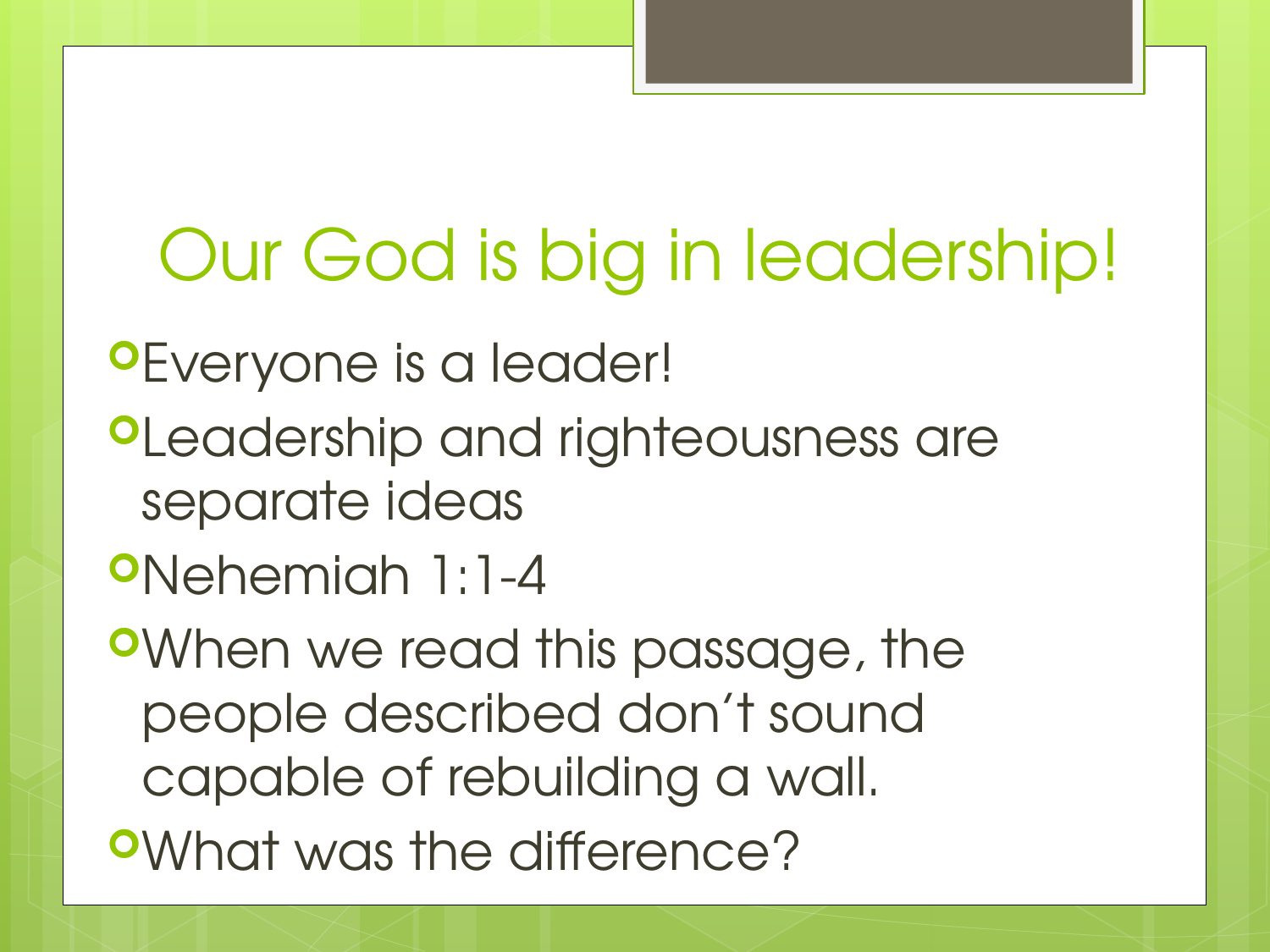

# Our God is big in leadership!
Everyone is a leader!
Leadership and righteousness are separate ideas
Nehemiah 1:1-4
When we read this passage, the people described don’t sound capable of rebuilding a wall.
What was the difference?